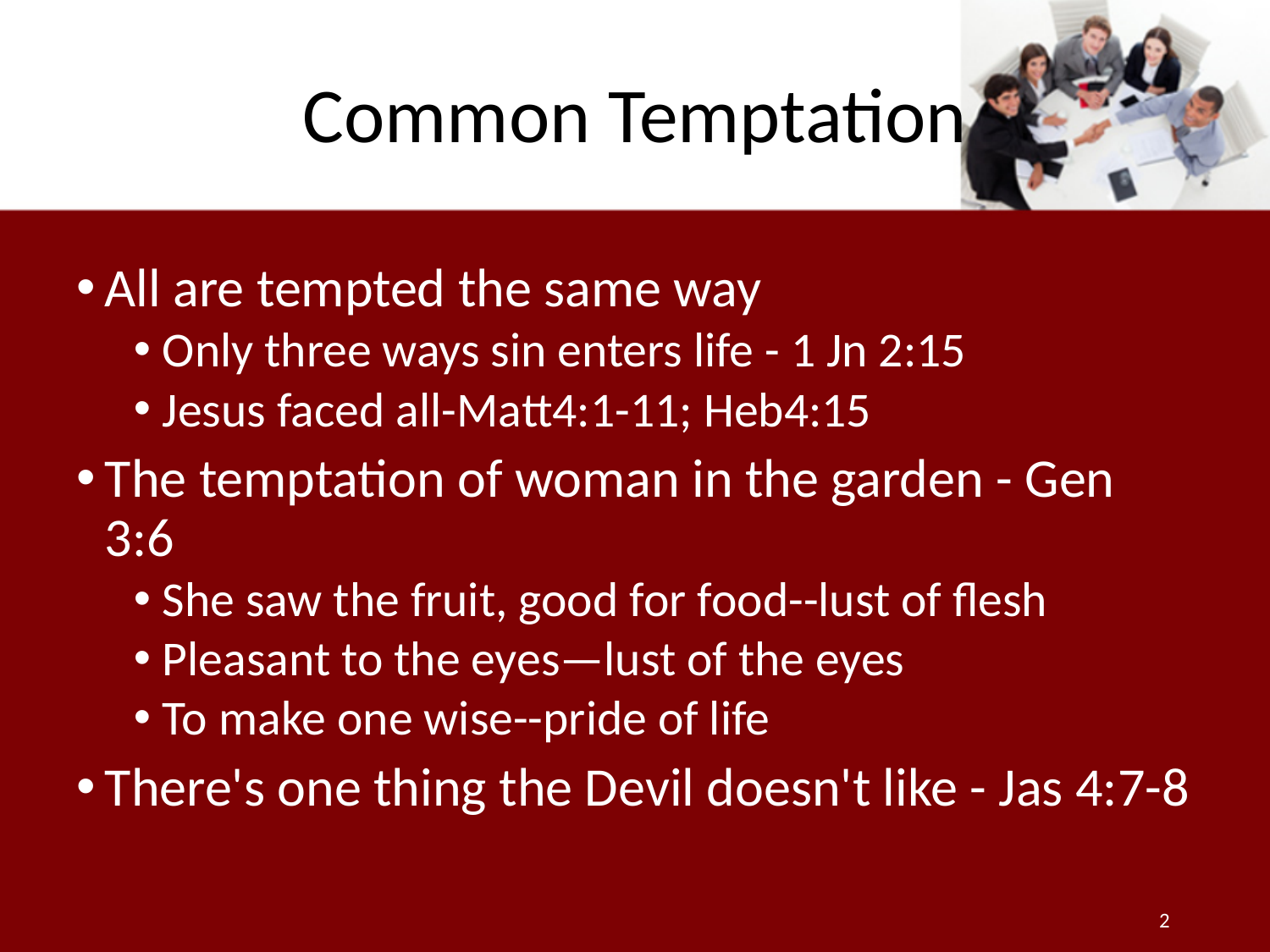

# Common Temptation
All are tempted the same way
Only three ways sin enters life - 1 Jn 2:15
Jesus faced all-Matt4:1-11; Heb4:15
The temptation of woman in the garden - Gen 3:6
She saw the fruit, good for food--lust of flesh
Pleasant to the eyes—lust of the eyes
To make one wise--pride of life
There's one thing the Devil doesn't like - Jas 4:7-8
2